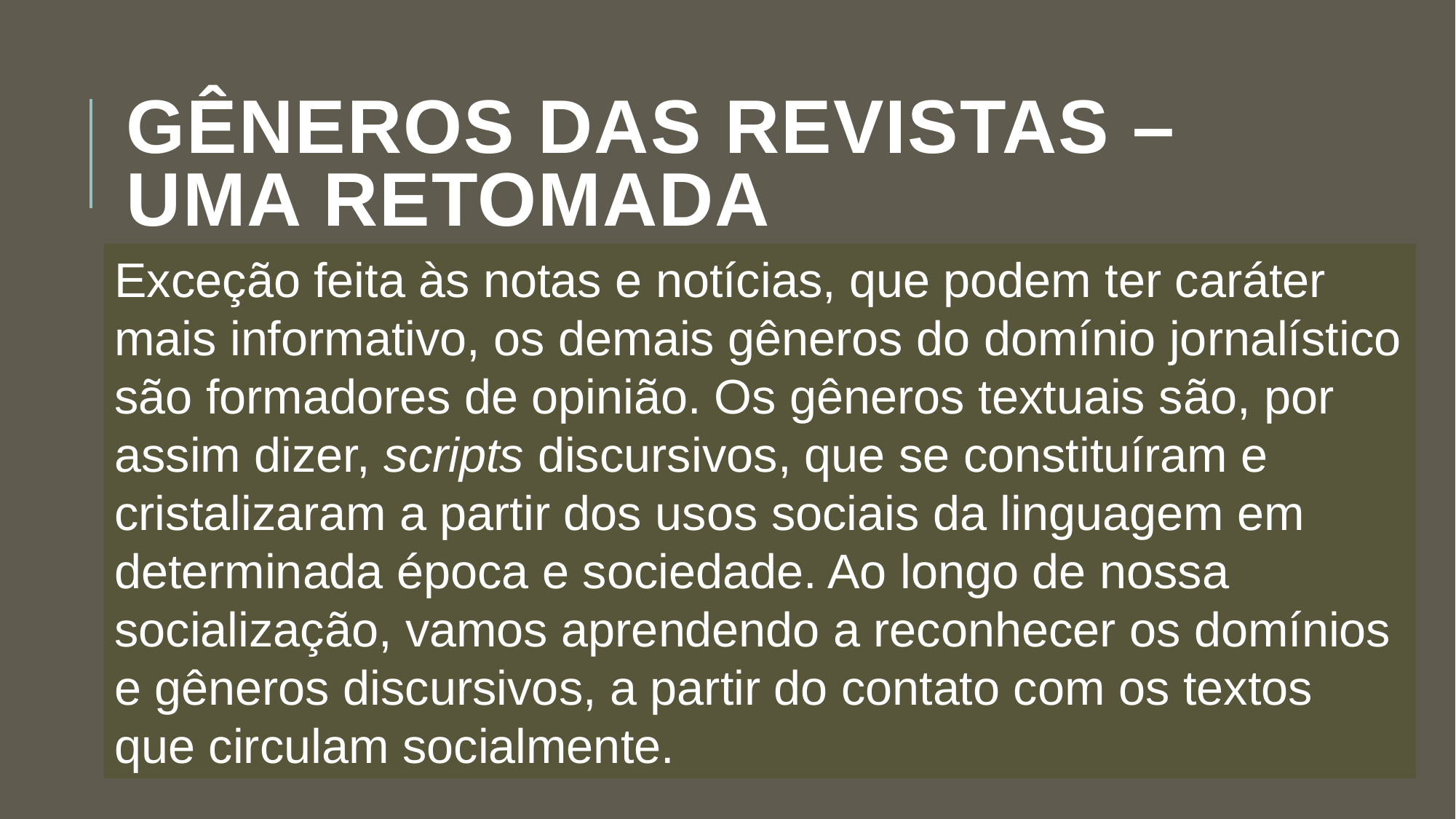

# GÊNEROS DAS REVISTAS – Uma retomada
Exceção feita às notas e notícias, que podem ter caráter mais informativo, os demais gêneros do domínio jornalístico são formadores de opinião. Os gêneros textuais são, por assim dizer, scripts discursivos, que se constituíram e cristalizaram a partir dos usos sociais da linguagem em determinada época e sociedade. Ao longo de nossa socialização, vamos aprendendo a reconhecer os domínios e gêneros discursivos, a partir do contato com os textos que circulam socialmente.